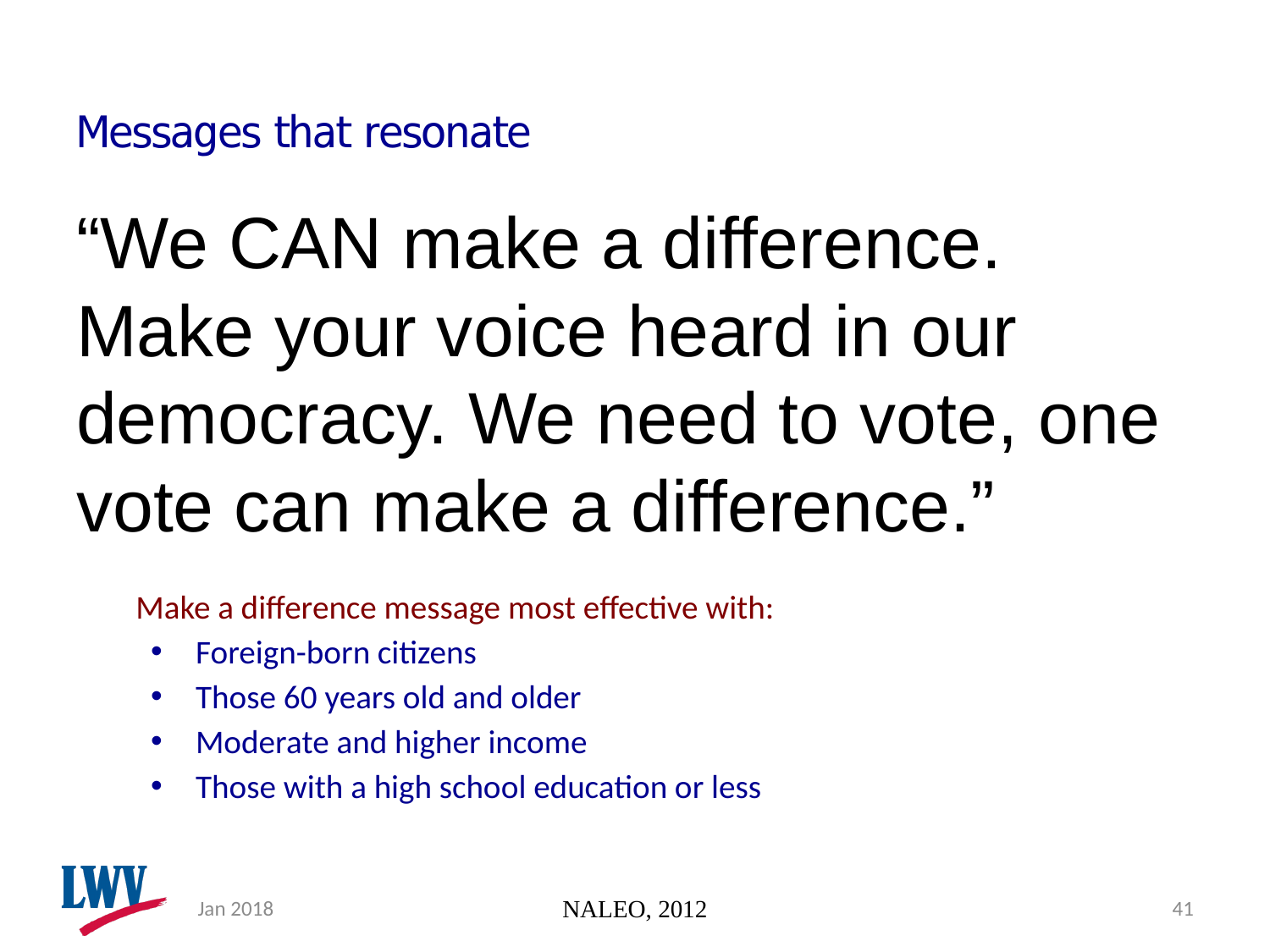

# Messages that resonate
“We CAN make a difference. Make your voice heard in our democracy. We need to vote, one vote can make a difference.”

Make a difference message most effective with:
Foreign-born citizens
Those 60 years old and older
Moderate and higher income
Those with a high school education or less

Jan 2018
NALEO, 2012
41